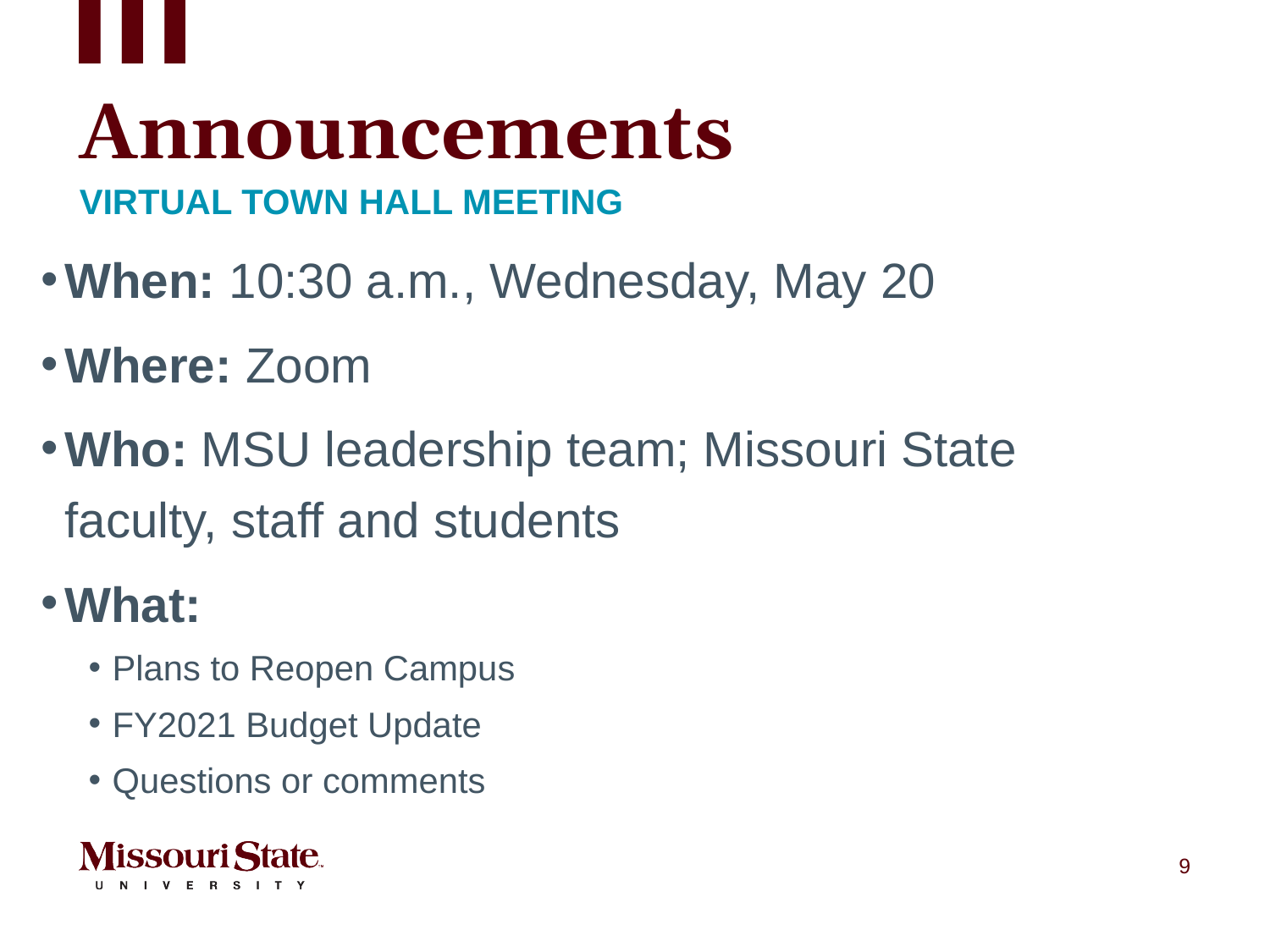

# Announcements
Virtual town Hall meeting
When: 10:30 a.m., Wednesday, May 20
Where: Zoom
Who: MSU leadership team; Missouri State faculty, staff and students
What:
Plans to Reopen Campus
FY2021 Budget Update
Questions or comments
9